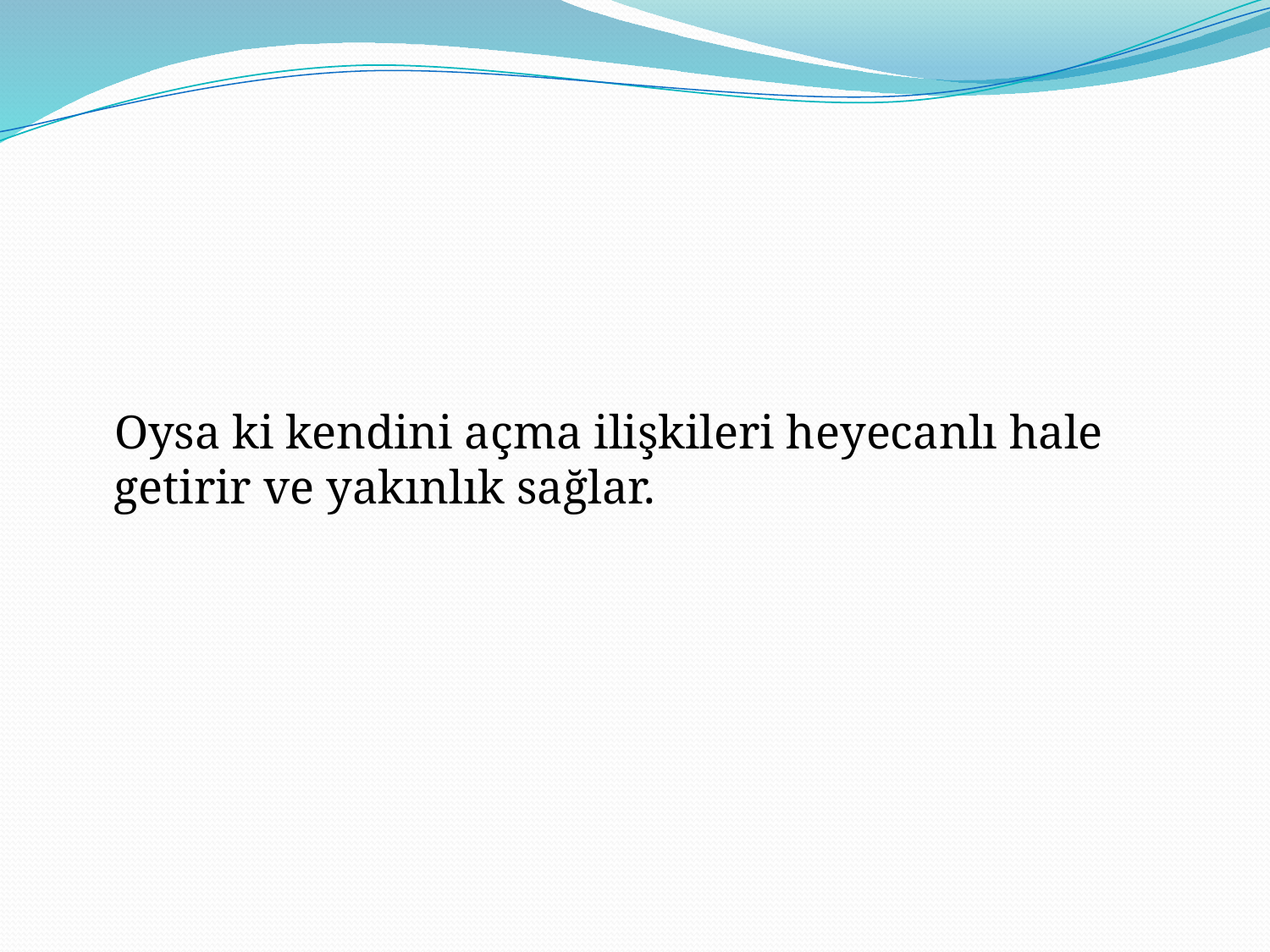

#

   Oysa ki kendini açma ilişkileri heyecanlı hale getirir ve yakınlık sağlar.